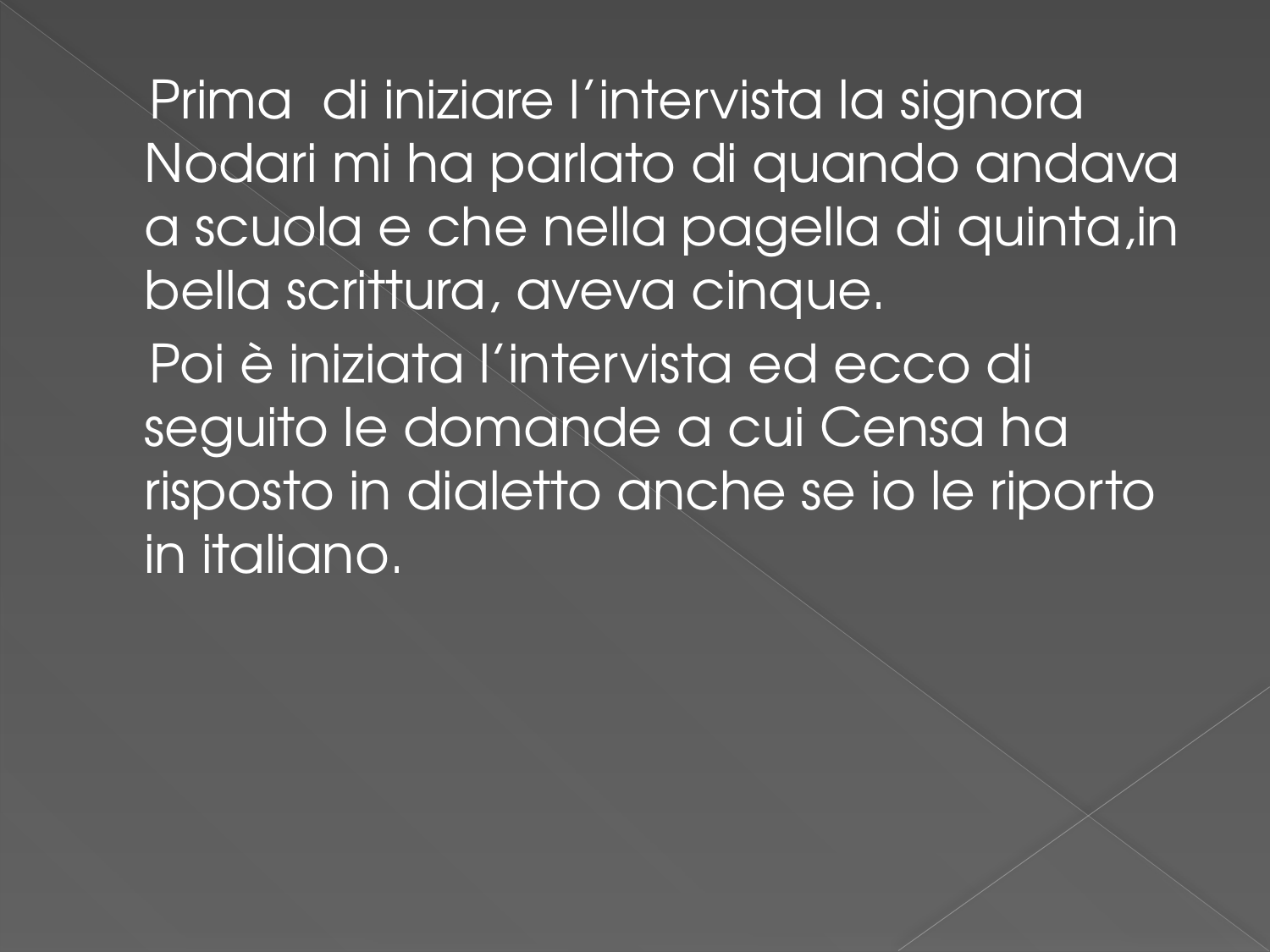

#
    Prima  di iniziare l’intervista la signora Nodari mi ha parlato di quando andava a scuola e che nella pagella di quinta,in bella scrittura, aveva cinque.
    Poi è iniziata l’intervista ed ecco di seguito le domande a cui Censa ha risposto in dialetto anche se io le riporto in italiano.